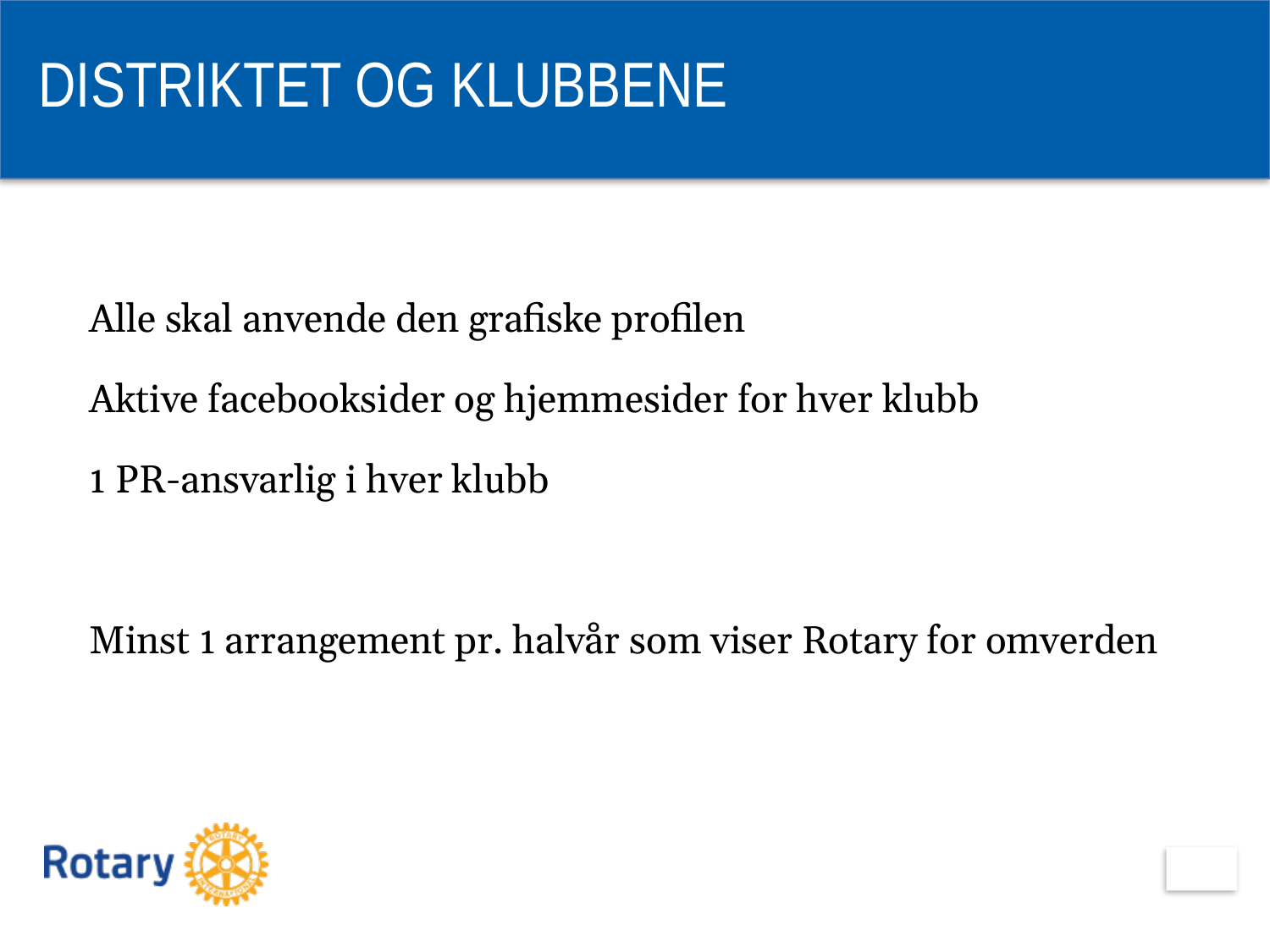

DISTRIKTET OG KLUBBENE

Alle skal anvende den grafiske profilen
Aktive facebooksider og hjemmesider for hver klubb
1 PR-ansvarlig i hver klubb

Minst 1 arrangement pr. halvår som viser Rotary for omverden